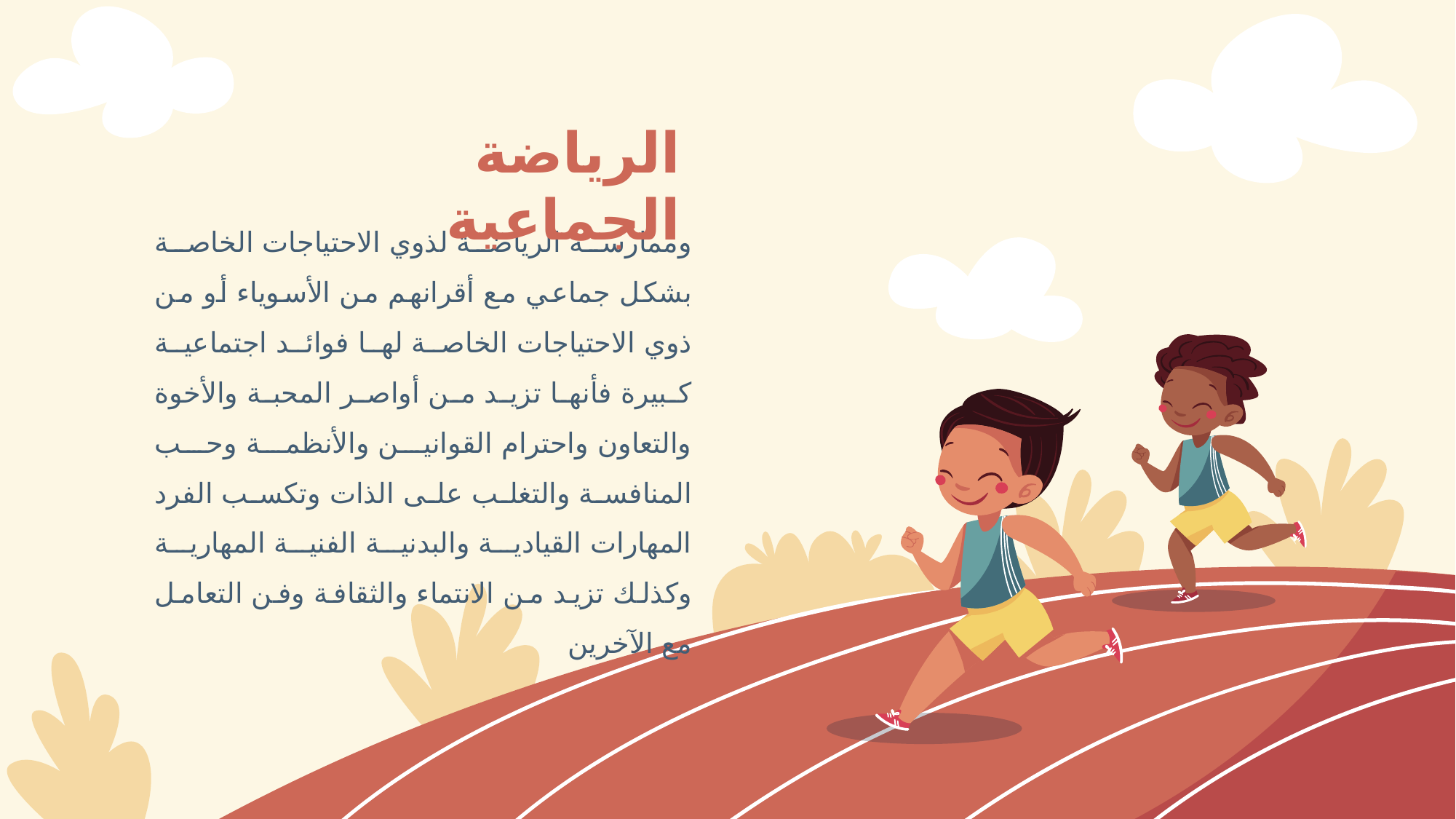

الرياضة الجماعية
وممارسة الرياضة لذوي الاحتياجات الخاصة بشكل جماعي مع أقرانهم من الأسوياء أو من ذوي الاحتياجات الخاصة لها فوائد اجتماعية كبيرة فأنها تزيد من أواصر المحبة والأخوة والتعاون واحترام القوانين والأنظمة وحب المنافسة والتغلب على الذات وتكسب الفرد المهارات القيادية والبدنية الفنية المهارية وكذلك تزيد من الانتماء والثقافة وفن التعامل مع الآخرين